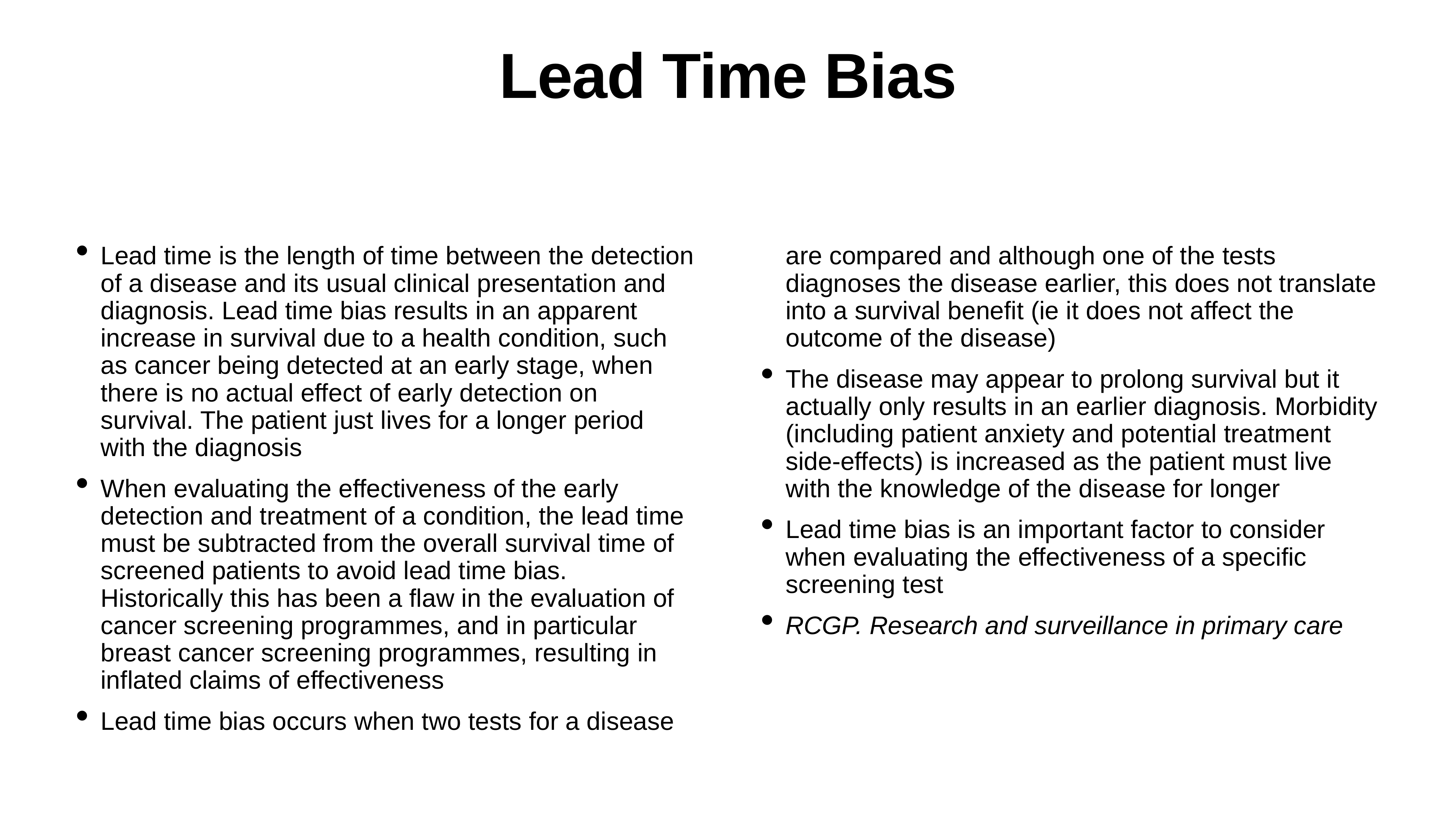

# Lead Time Bias
Lead time is the length of time between the detection of a disease and its usual clinical presentation and diagnosis. Lead time bias results in an apparent increase in survival due to a health condition, such as cancer being detected at an early stage, when there is no actual effect of early detection on survival. The patient just lives for a longer period with the diagnosis
When evaluating the effectiveness of the early detection and treatment of a condition, the lead time must be subtracted from the overall survival time of screened patients to avoid lead time bias. Historically this has been a flaw in the evaluation of cancer screening programmes, and in particular breast cancer screening programmes, resulting in inflated claims of effectiveness
Lead time bias occurs when two tests for a disease are compared and although one of the tests diagnoses the disease earlier, this does not translate into a survival benefit (ie it does not affect the outcome of the disease)
The disease may appear to prolong survival but it actually only results in an earlier diagnosis. Morbidity (including patient anxiety and potential treatment side-effects) is increased as the patient must live with the knowledge of the disease for longer
Lead time bias is an important factor to consider when evaluating the effectiveness of a specific screening test
RCGP. Research and surveillance in primary care